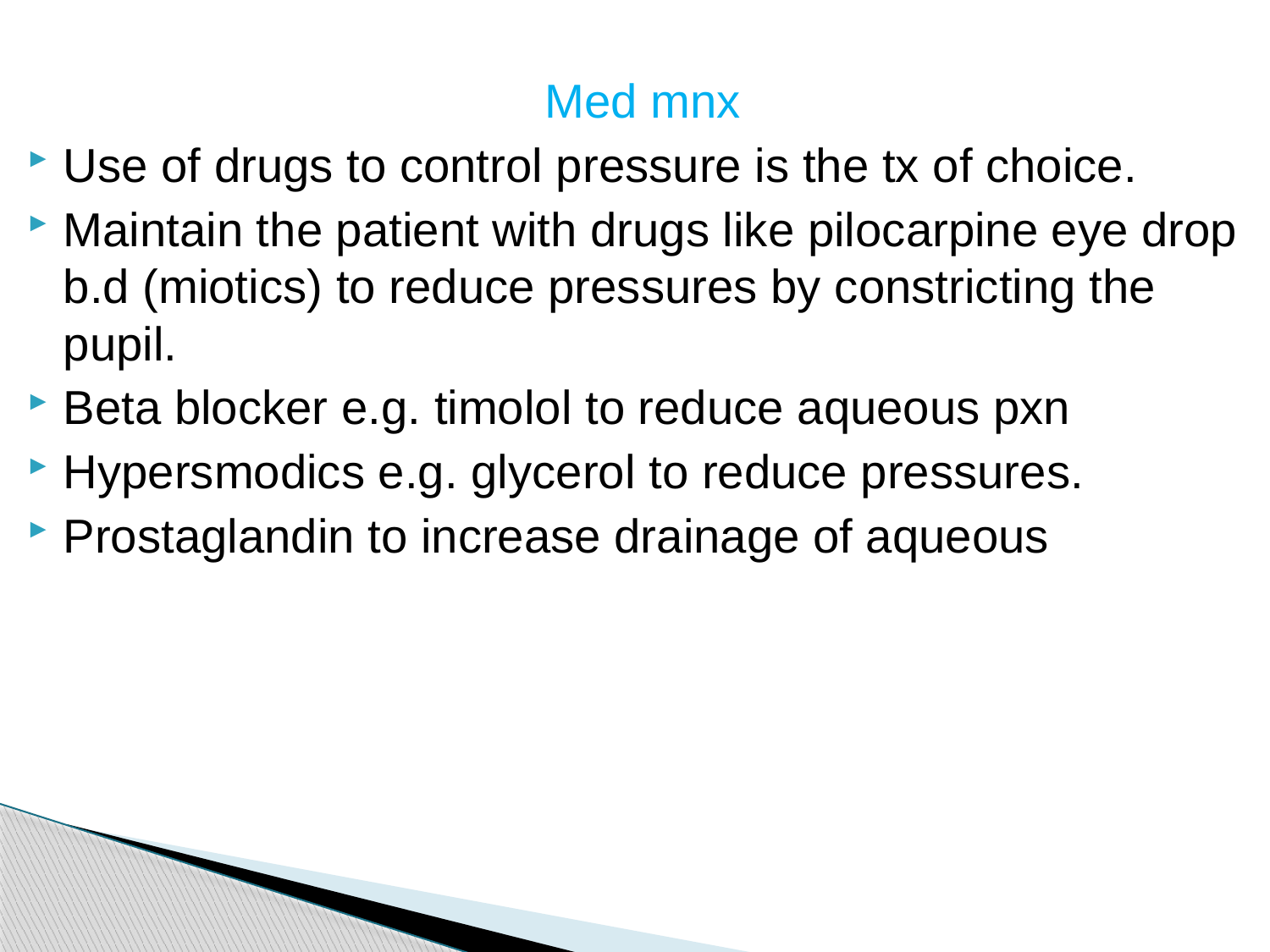

Med mnx
Use of drugs to control pressure is the tx of choice.
Maintain the patient with drugs like pilocarpine eye drop b.d (miotics) to reduce pressures by constricting the pupil.
Beta blocker e.g. timolol to reduce aqueous pxn
Hypersmodics e.g. glycerol to reduce pressures.
Prostaglandin to increase drainage of aqueous